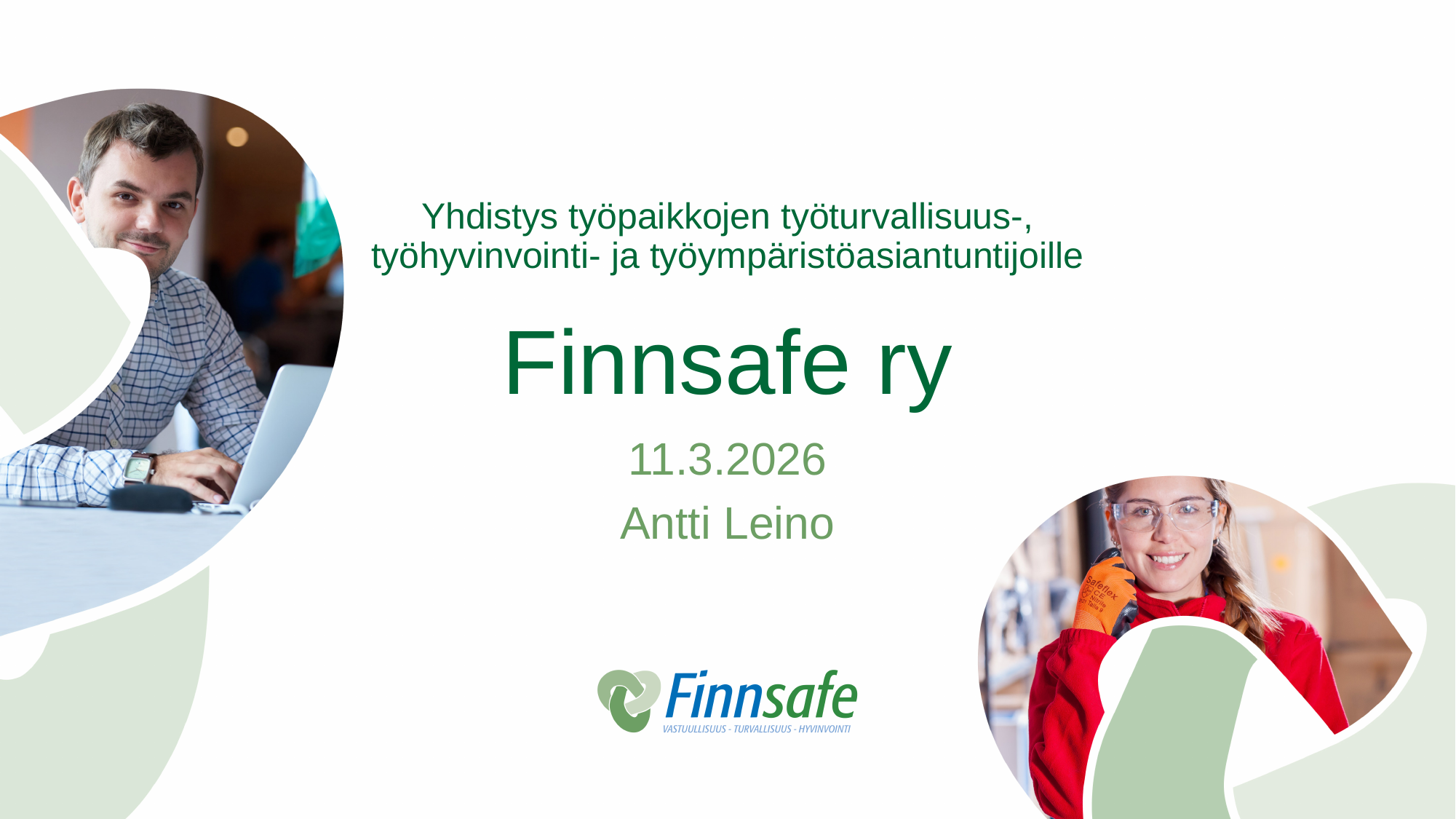

# Yhdistys työpaikkojen työturvallisuus-, työhyvinvointi- ja työympäristöasiantuntijoille Finnsafe ry
11.3.2026
Antti Leino